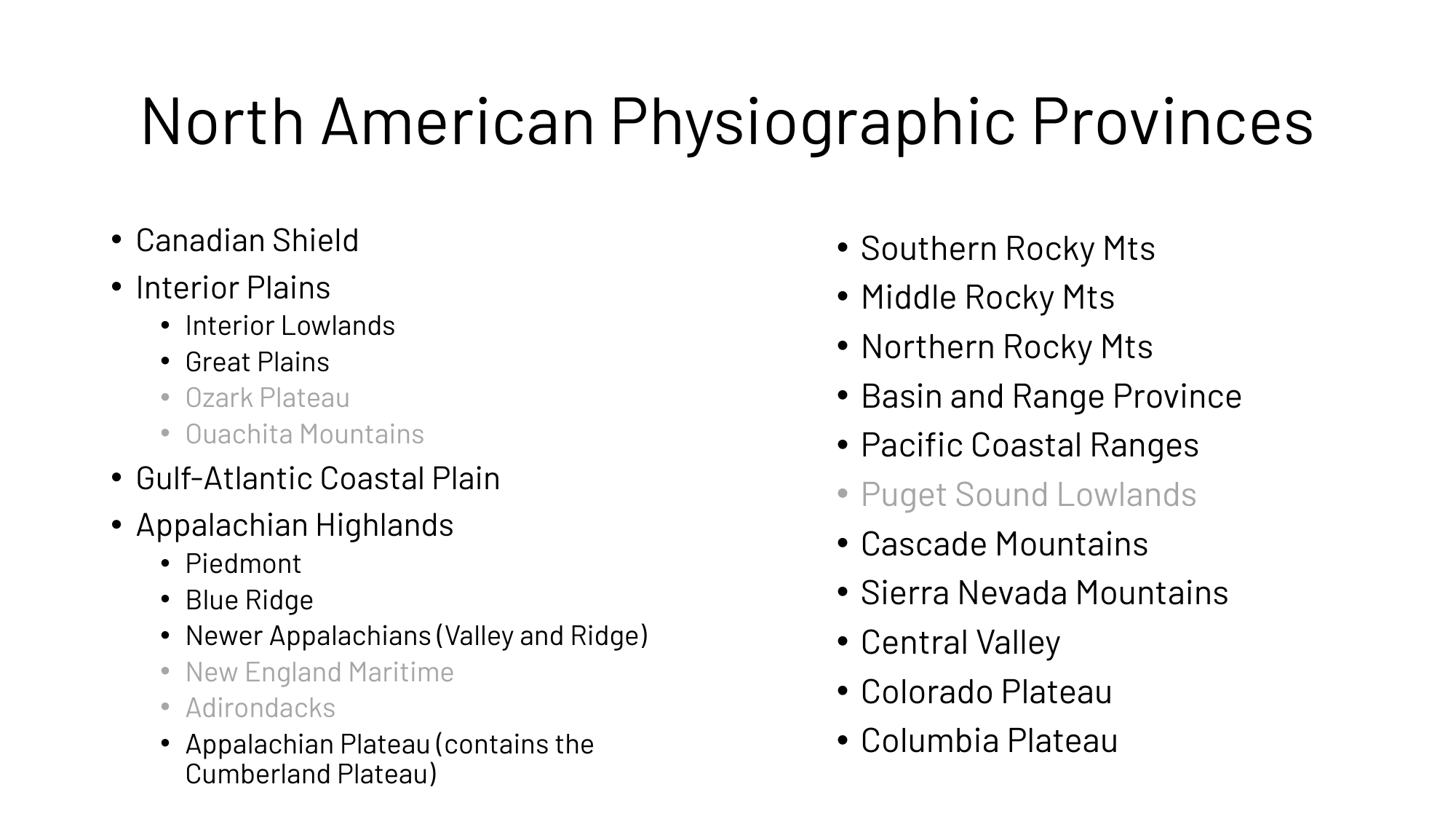

# North American Physiographic Provinces
Canadian Shield
Interior Plains
Interior Lowlands
Great Plains
Ozark Plateau
Ouachita Mountains
Gulf-Atlantic Coastal Plain
Appalachian Highlands
Piedmont
Blue Ridge
Newer Appalachians (Valley and Ridge)
New England Maritime
Adirondacks
Appalachian Plateau (contains the Cumberland Plateau)
Southern Rocky Mts
Middle Rocky Mts
Northern Rocky Mts
Basin and Range Province
Pacific Coastal Ranges
Puget Sound Lowlands
Cascade Mountains
Sierra Nevada Mountains
Central Valley
Colorado Plateau
Columbia Plateau